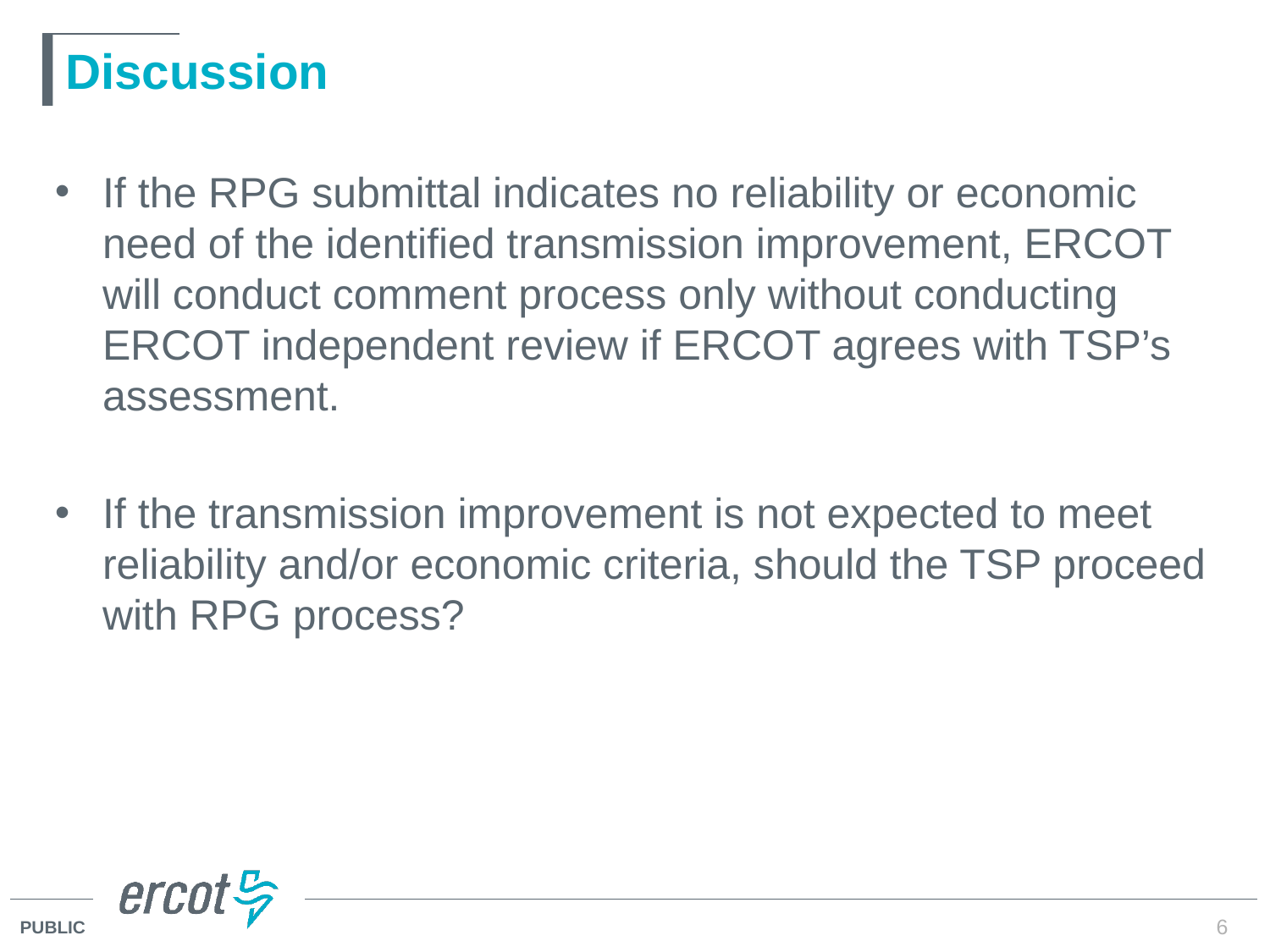

# Discussion
If the RPG submittal indicates no reliability or economic need of the identified transmission improvement, ERCOT will conduct comment process only without conducting ERCOT independent review if ERCOT agrees with TSP’s assessment.

If the transmission improvement is not expected to meet reliability and/or economic criteria, should the TSP proceed with RPG process?

6